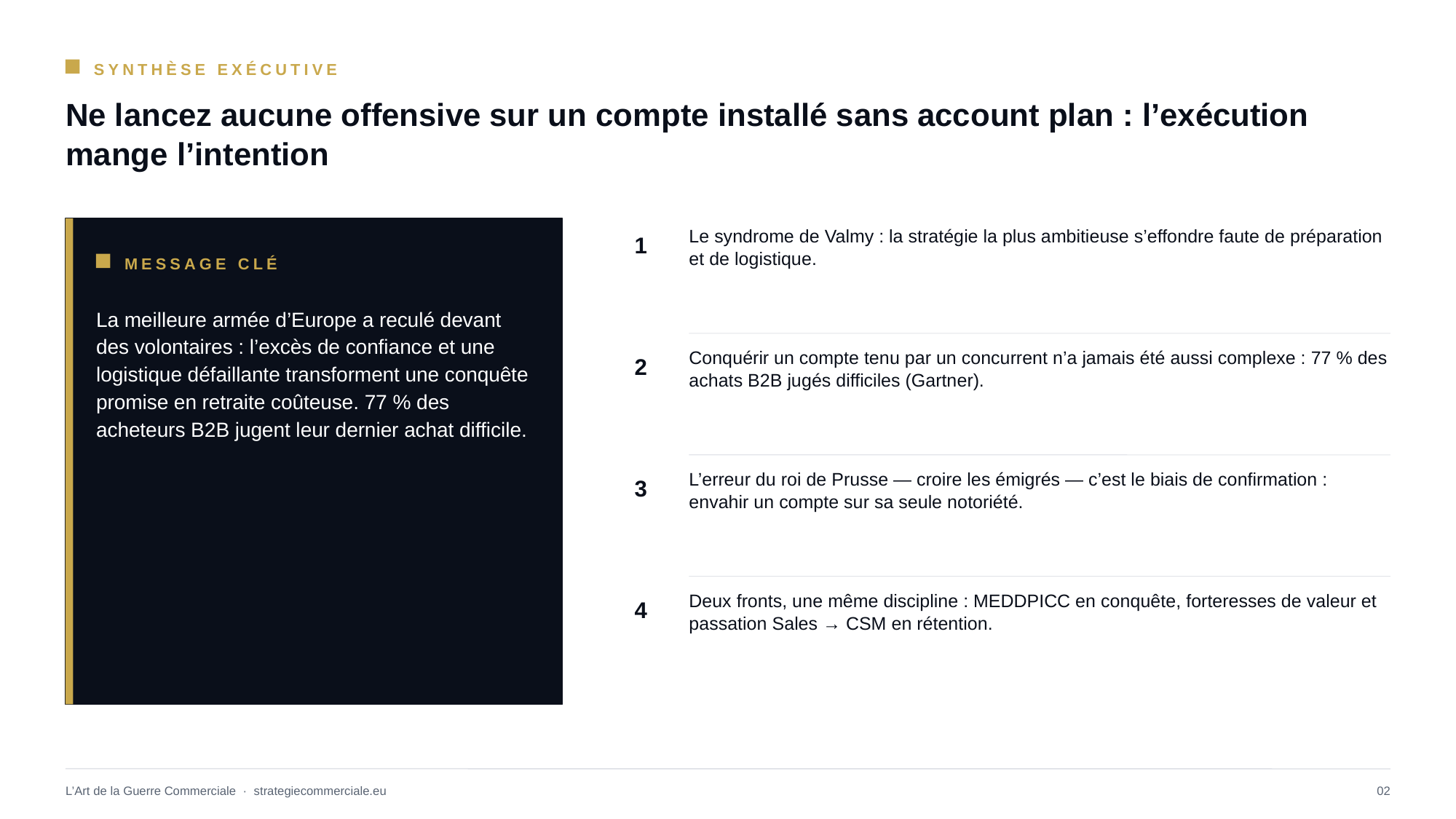

SYNTHÈSE EXÉCUTIVE

Ne lancez aucune offensive sur un compte installé sans account plan : l’exécution mange l’intention

1
Le syndrome de Valmy : la stratégie la plus ambitieuse s’effondre faute de préparation et de logistique.
MESSAGE CLÉ

La meilleure armée d’Europe a reculé devant des volontaires : l’excès de confiance et une logistique défaillante transforment une conquête promise en retraite coûteuse. 77 % des acheteurs B2B jugent leur dernier achat difficile.

2
Conquérir un compte tenu par un concurrent n’a jamais été aussi complexe : 77 % des achats B2B jugés difficiles (Gartner).

3
L’erreur du roi de Prusse — croire les émigrés — c’est le biais de confirmation : envahir un compte sur sa seule notoriété.

4
Deux fronts, une même discipline : MEDDPICC en conquête, forteresses de valeur et passation Sales → CSM en rétention.

L’Art de la Guerre Commerciale  ·  strategiecommerciale.eu
02